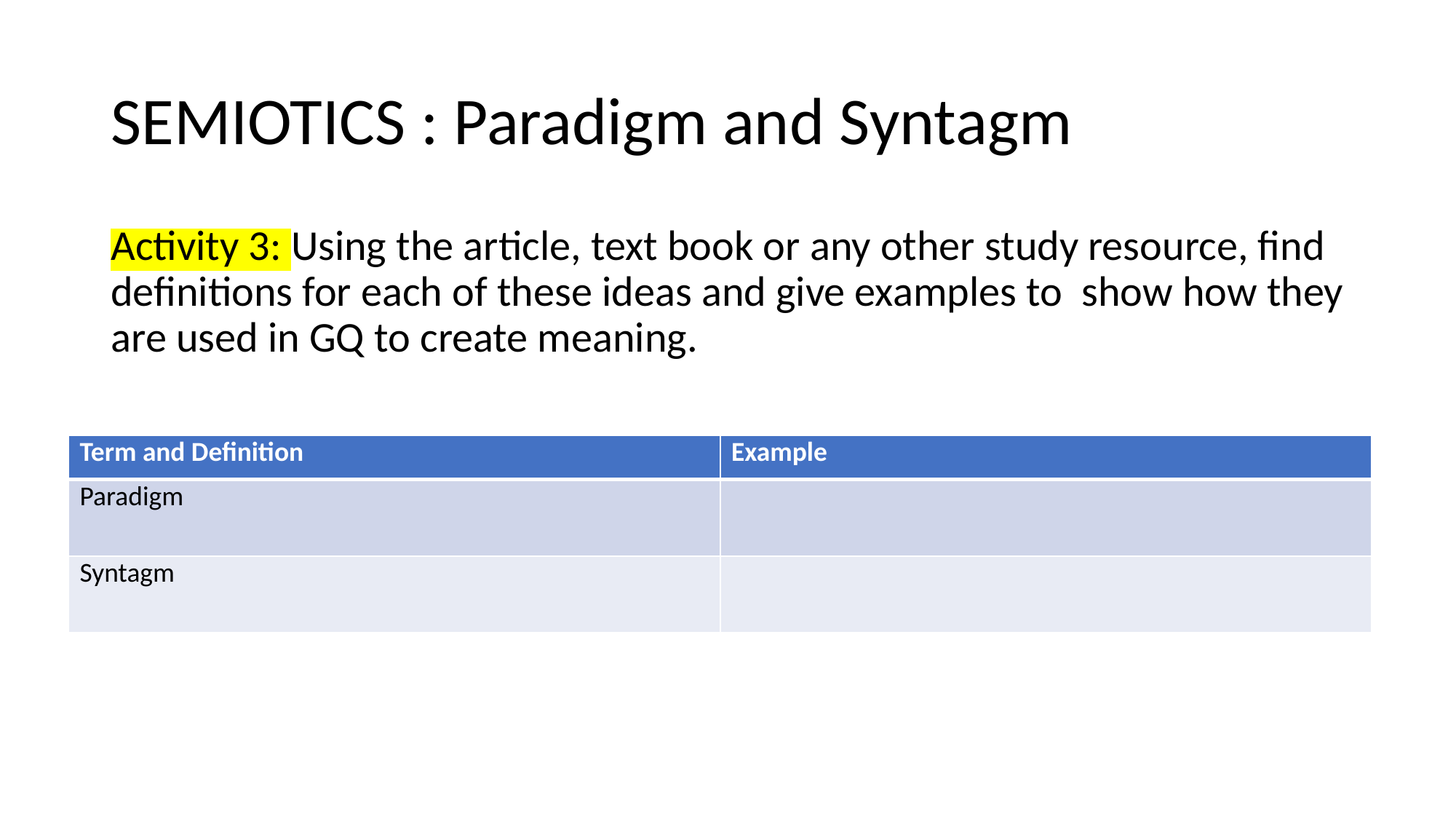

# SEMIOTICS : Paradigm and Syntagm
Activity 3: Using the article, text book or any other study resource, find definitions for each of these ideas and give examples to  show how they are used in GQ to create meaning.

| Term and Definition | Example |
| --- | --- |
| Paradigm |  |
| Syntagm |  |